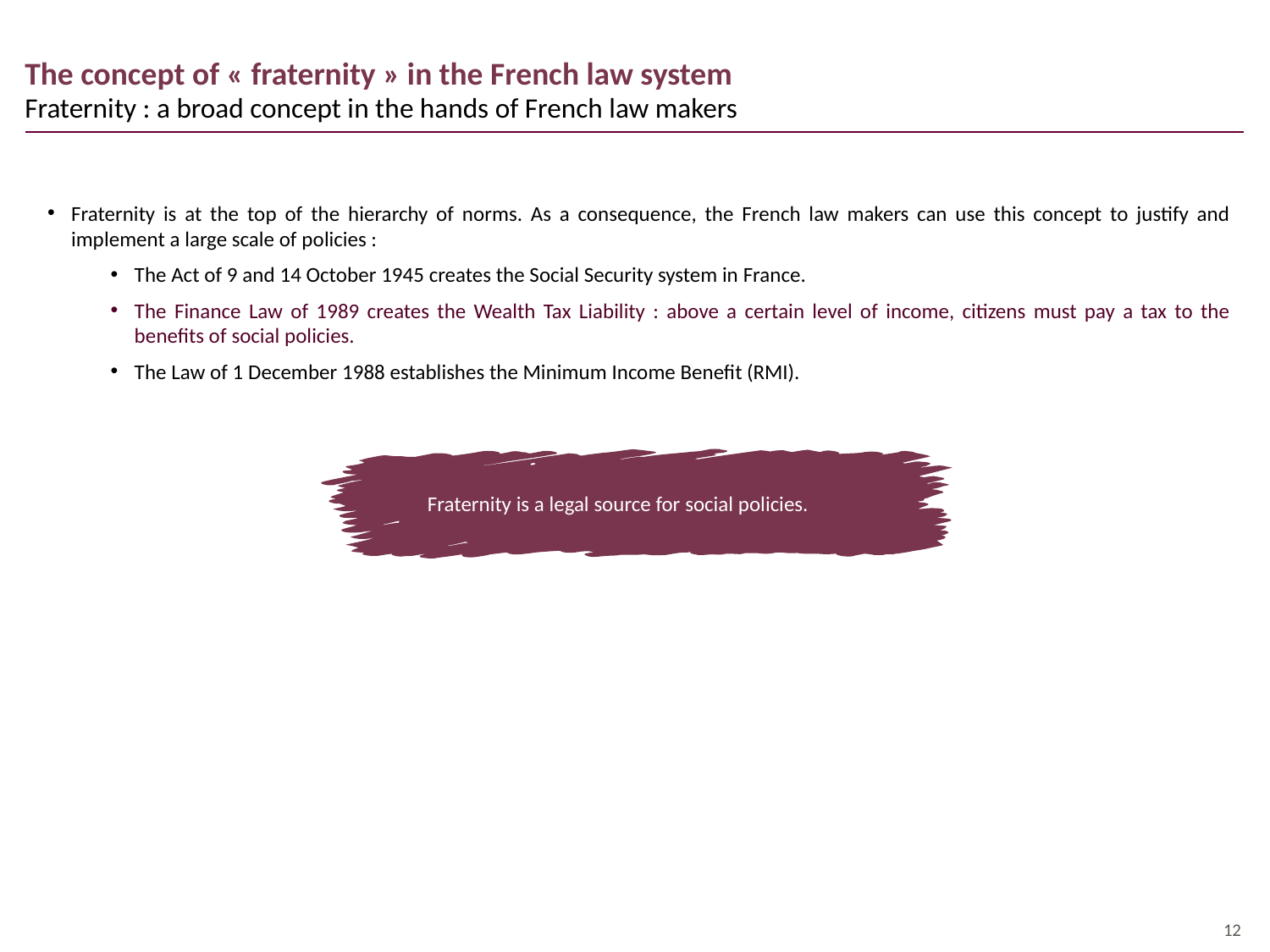

# The concept of « fraternity » in the French law system
Fraternity : a broad concept in the hands of French law makers
Fraternity is at the top of the hierarchy of norms. As a consequence, the French law makers can use this concept to justify and implement a large scale of policies :
The Act of 9 and 14 October 1945 creates the Social Security system in France.
The Finance Law of 1989 creates the Wealth Tax Liability : above a certain level of income, citizens must pay a tax to the benefits of social policies.
The Law of 1 December 1988 establishes the Minimum Income Benefit (RMI).

Fraternity is a legal source for social policies.